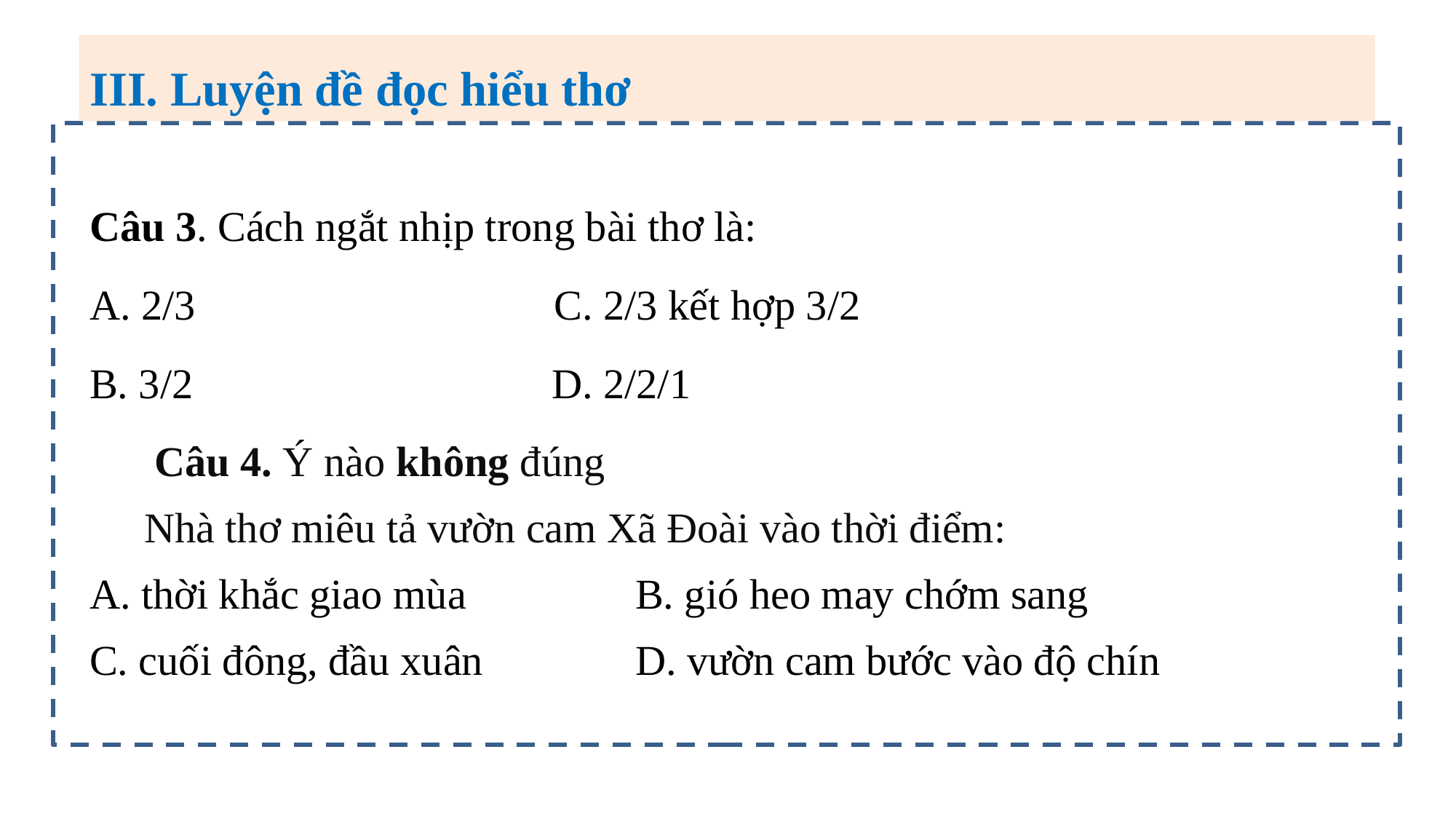

III. Luyện đề đọc hiểu thơ

Câu 3. Cách ngắt nhịp trong bài thơ là:
A. 2/3                                  C. 2/3 kết hợp 3/2
B. 3/2                                  D. 2/2/1
 Câu 4. Ý nào không đúng
Nhà thơ miêu tả vườn cam Xã Đoài vào thời điểm:
A. thời khắc giao mùa		B. gió heo may chớm sang
C. cuối đông, đầu xuân		D. vườn cam bước vào độ chín